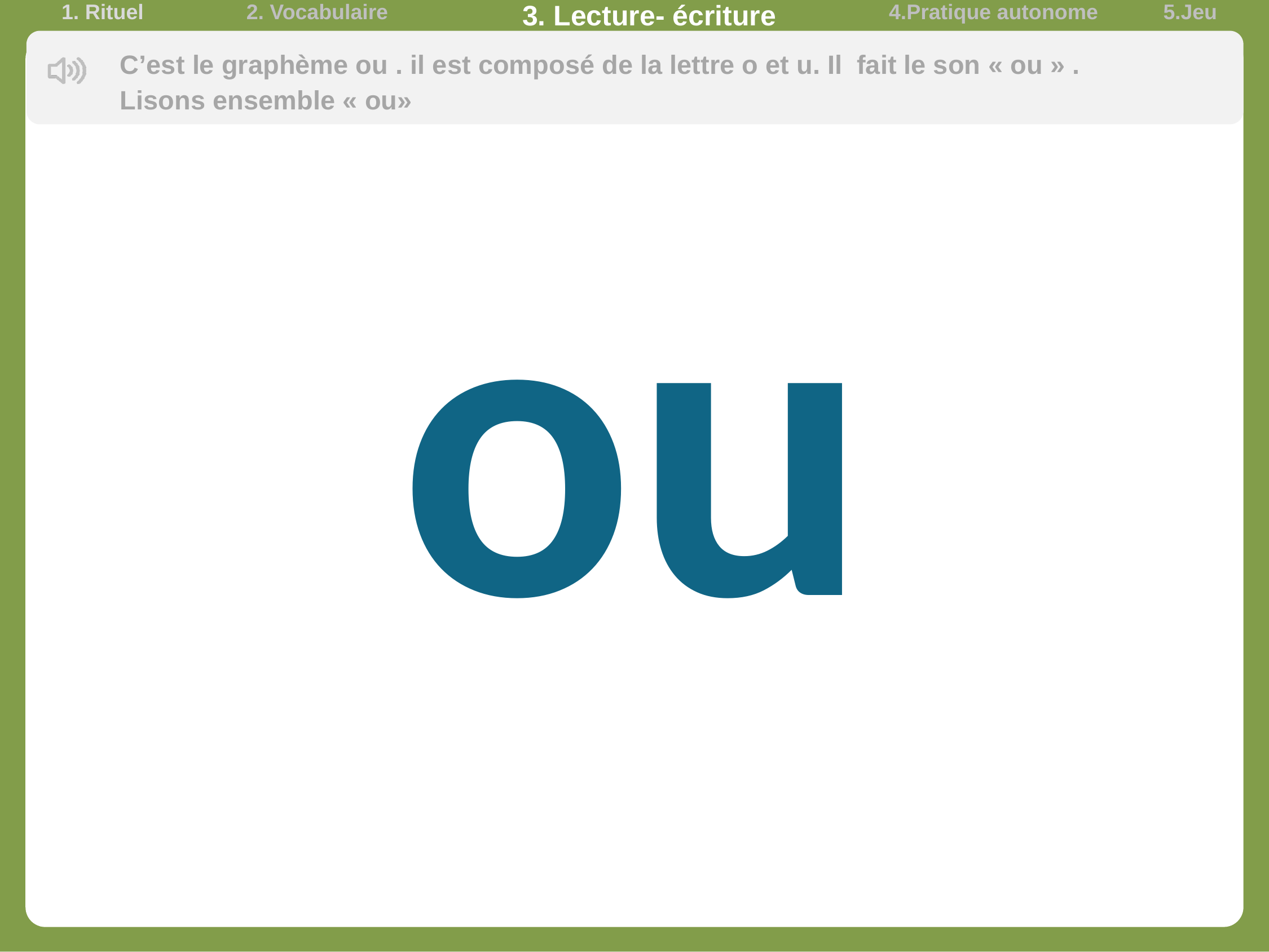

| 1. Rituel | 2. Vocabulaire | 3. Lecture- écriture | 4.Pratique autonome | 5.Jeu |
| --- | --- | --- | --- | --- |

C’est le graphème ou . il est composé de la lettre o et u. Il  fait le son « ou » .
Lisons ensemble « ou»

ou